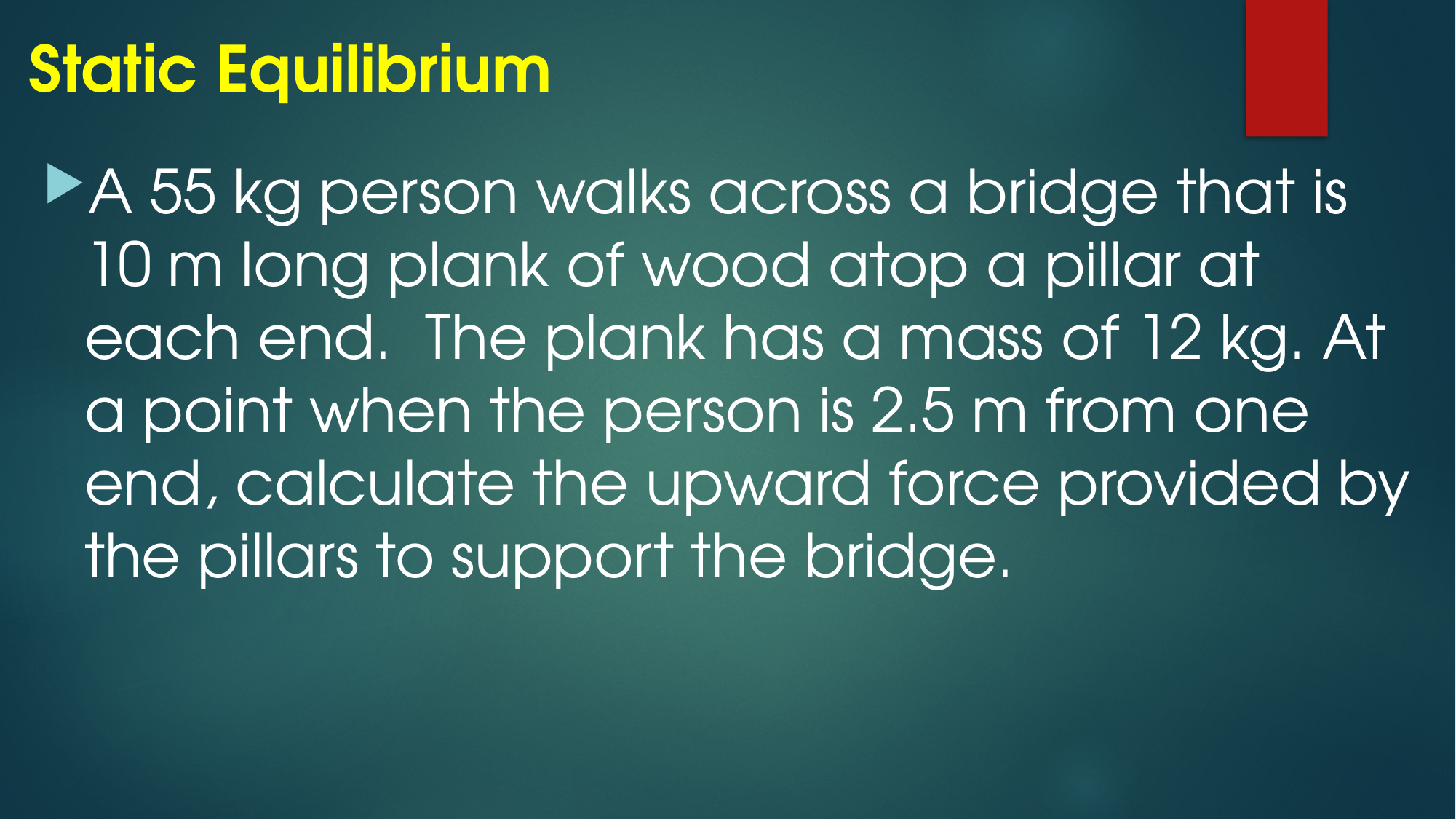

# Static Equilibrium
A 55 kg person walks across a bridge that is 10 m long plank of wood atop a pillar at each end.  The plank has a mass of 12 kg. At a point when the person is 2.5 m from one end, calculate the upward force provided by the pillars to support the bridge.